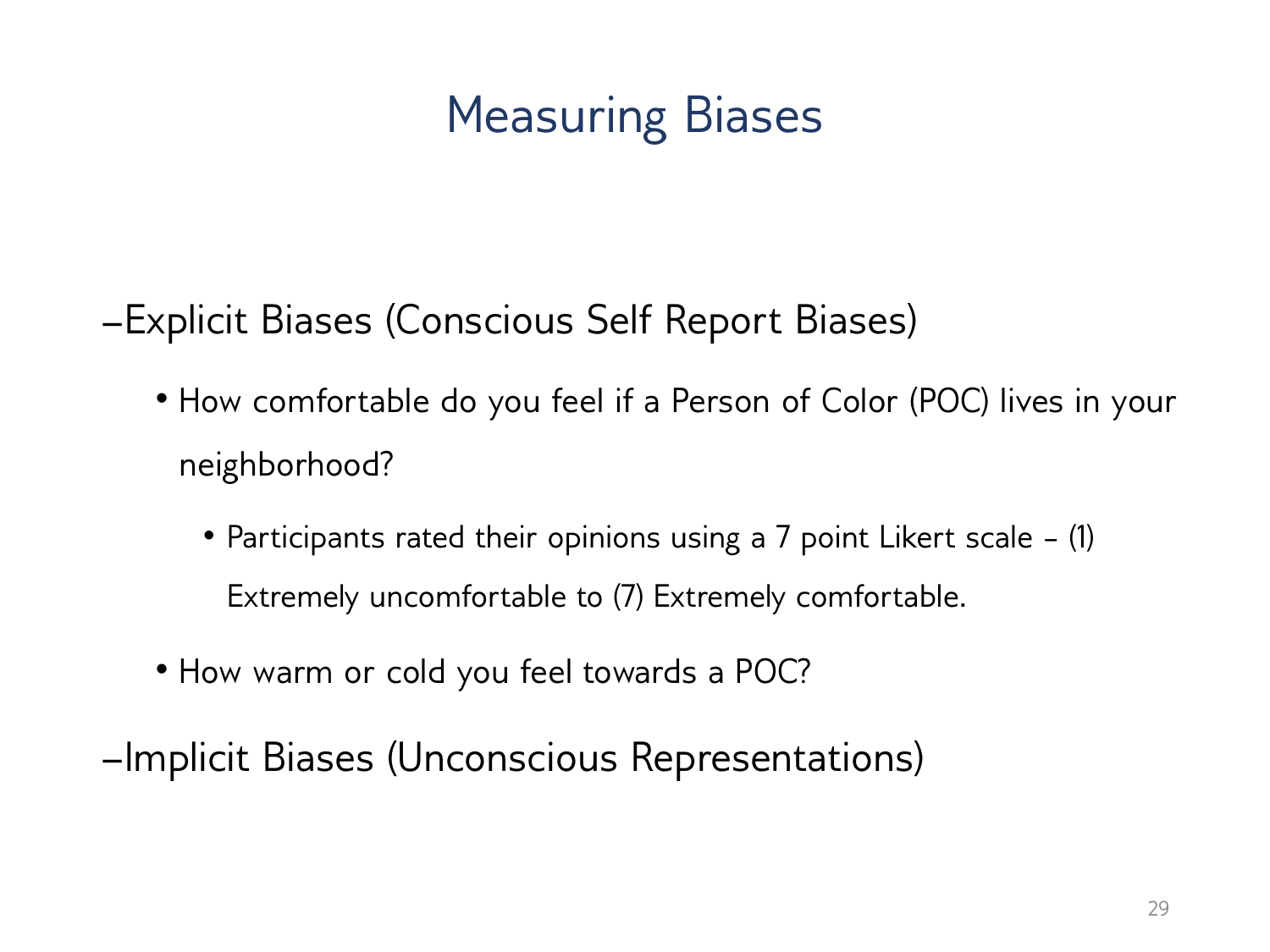

# Measuring Biases
Explicit Biases (Conscious Self Report Biases)
How comfortable do you feel if a Person of Color (POC) lives in your neighborhood?
Participants rated their opinions using a 7 point Likert scale – (1) Extremely uncomfortable to (7) Extremely comfortable.
How warm or cold you feel towards a POC?
Implicit Biases (Unconscious Representations)
29